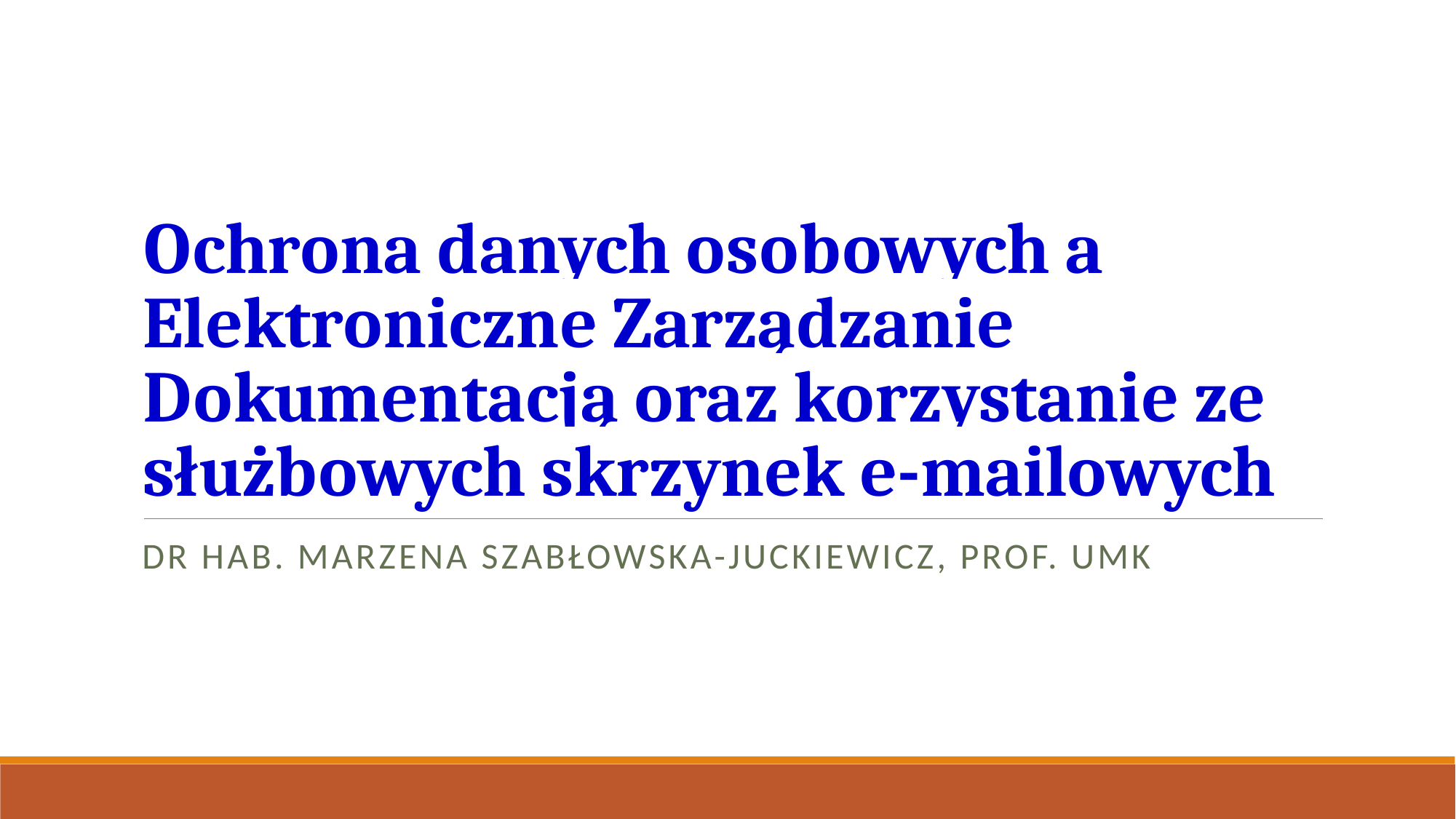

# Ochrona danych osobowych a Elektroniczne Zarządzanie Dokumentacją oraz korzystanie ze służbowych skrzynek e-mailowych
Dr hab. Marzena szabłowska-juckiewicz, prof. umk